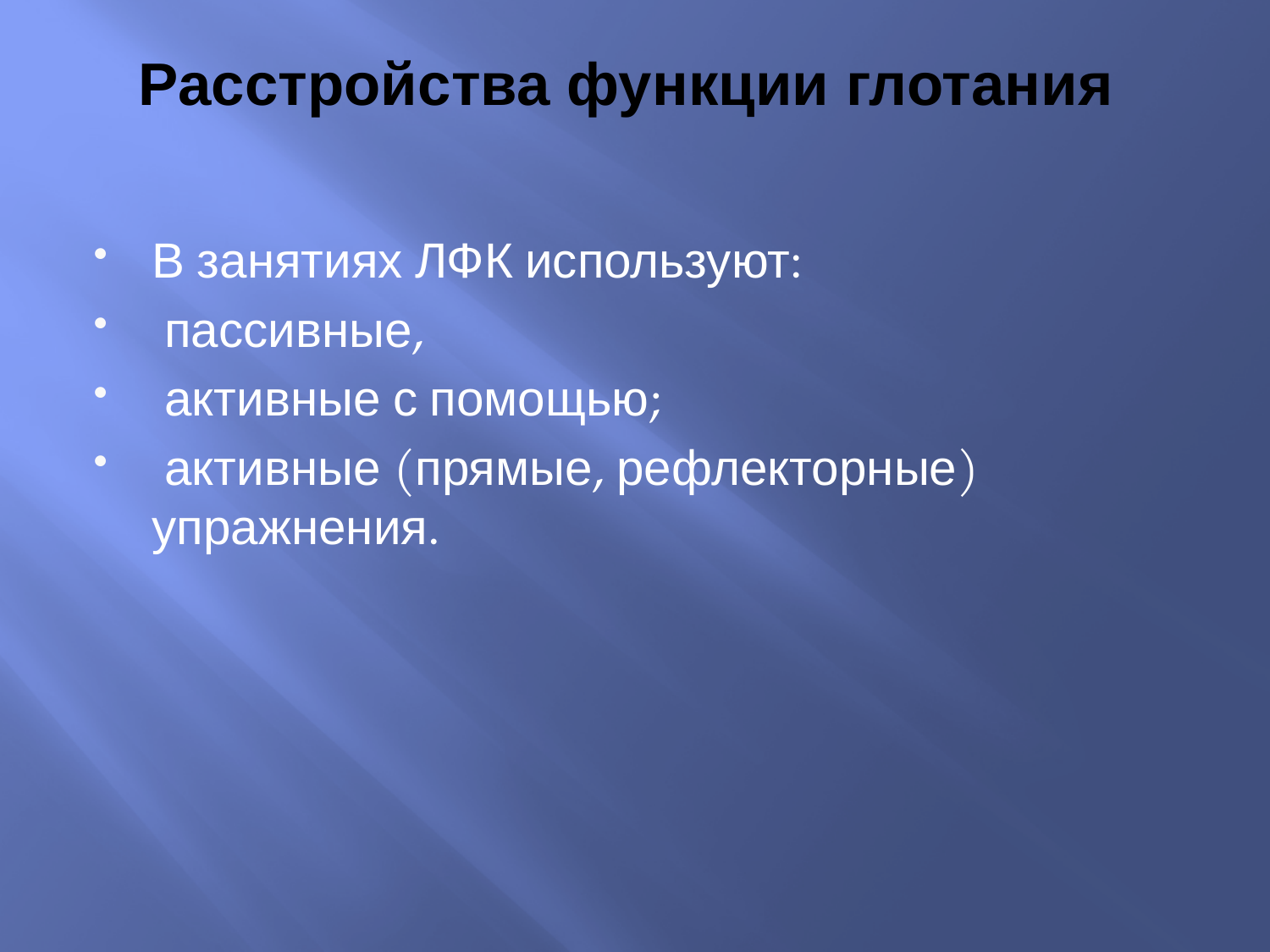

# Расстройства функции глотания
В занятиях ЛФК используют:
 пассивные,
 активные с помощью;
 активные (прямые, рефлекторные) упражнения.